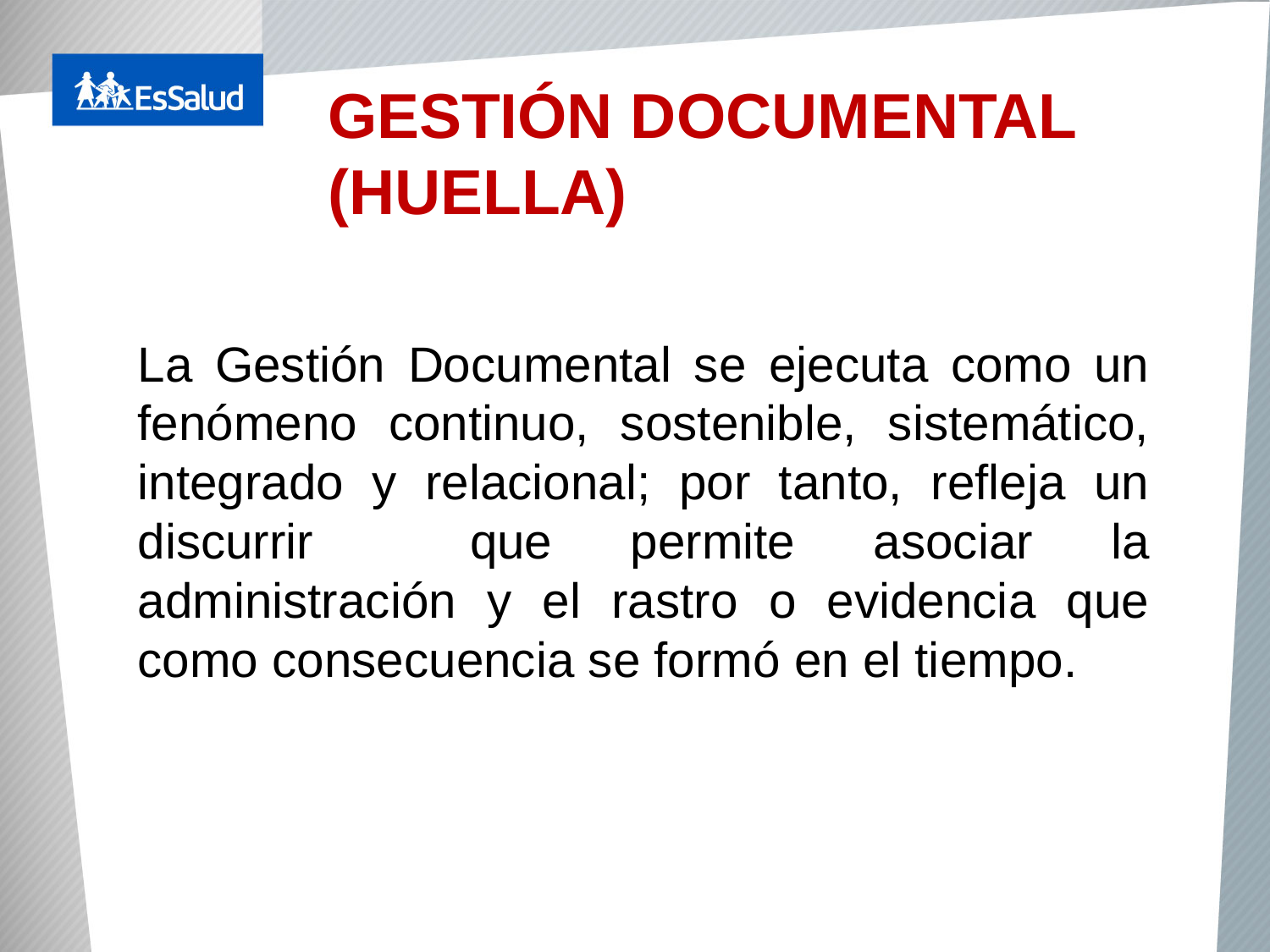

GESTIÓN DOCUMENTAL (HUELLA)
La Gestión Documental se ejecuta como un fenómeno continuo, sostenible, sistemático, integrado y relacional; por tanto, refleja un discurrir  que permite asociar la administración y el rastro o evidencia que como consecuencia se formó en el tiempo.